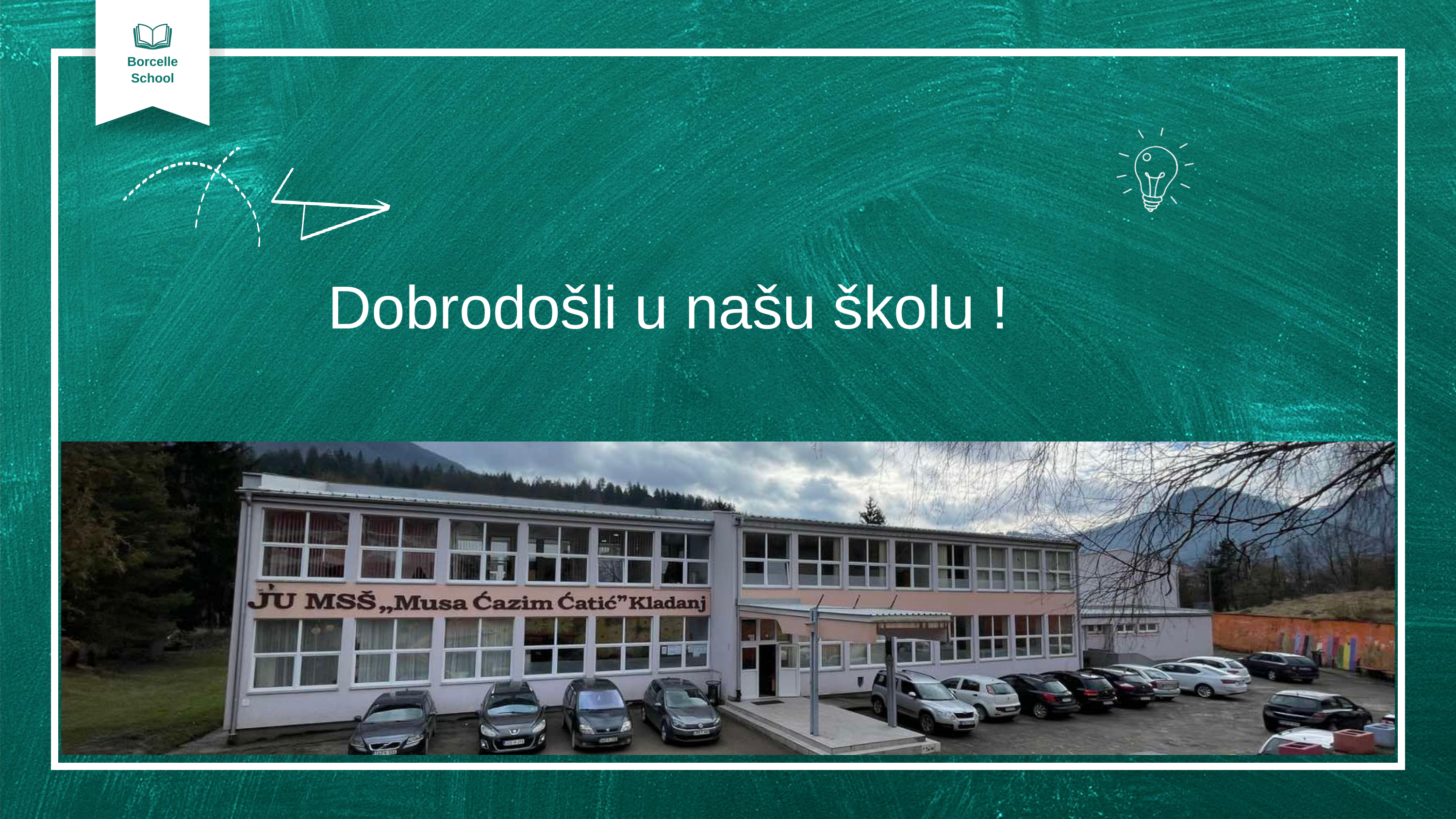

Borcelle
School

Dobrodošli u našu školu !